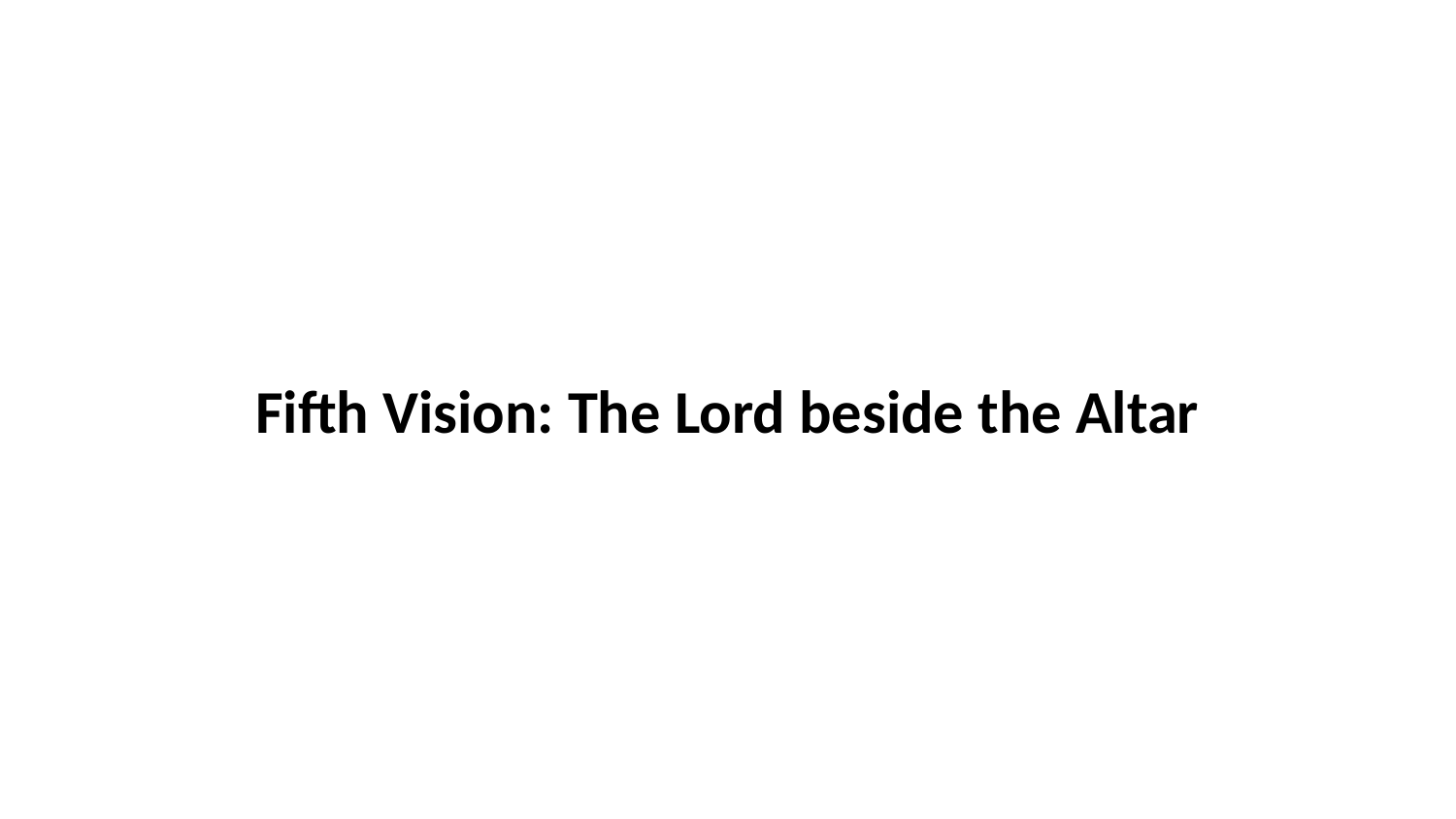

Fifth Vision: The Lord beside the Altar